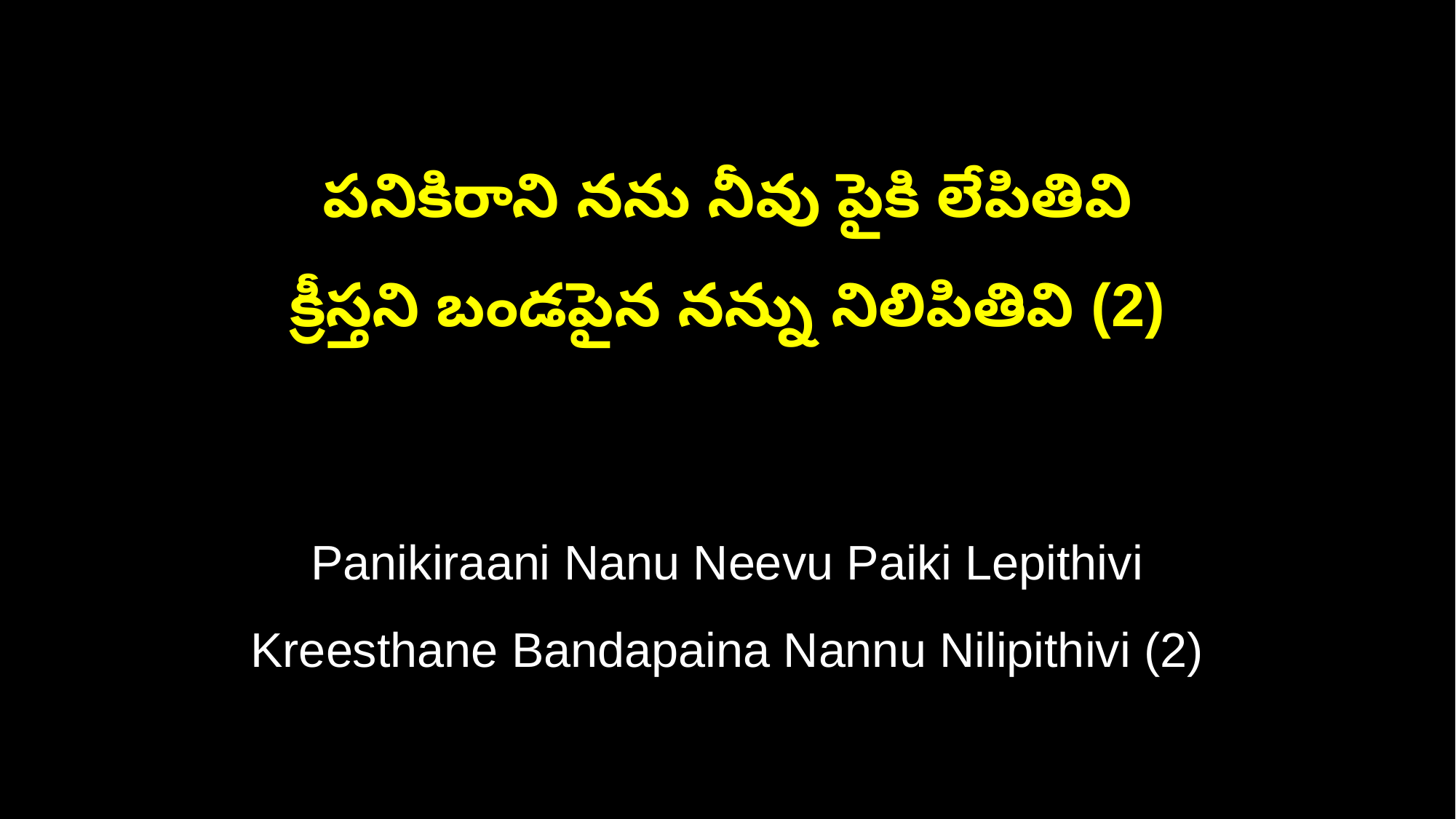

పనికిరాని నను నీవు పైకి లేపితివి
క్రీస్తని బండపైన నన్ను నిలిపితివి (2)
Panikiraani Nanu Neevu Paiki Lepithivi
Kreesthane Bandapaina Nannu Nilipithivi (2)